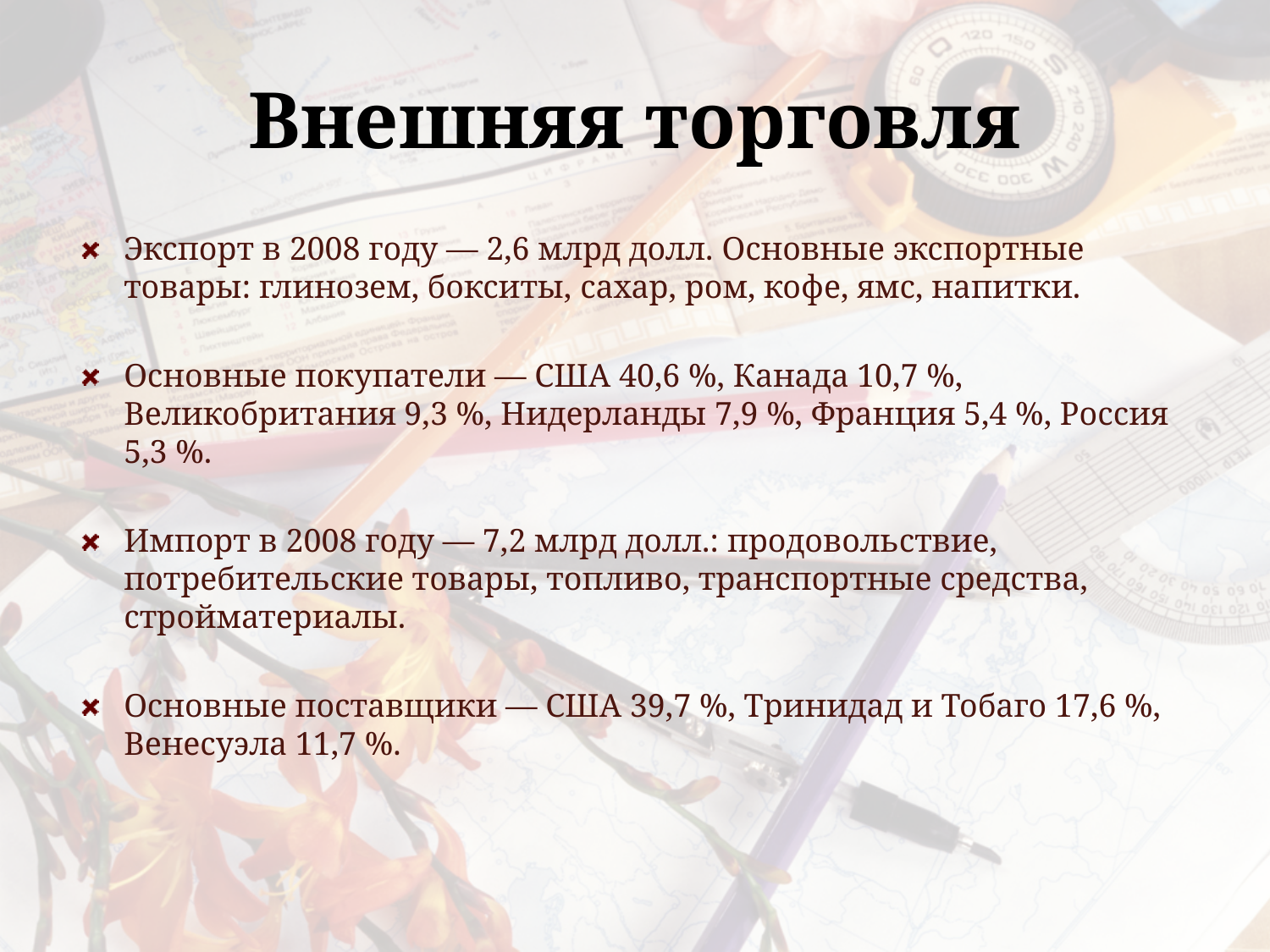

# Внешняя торговля
Экспорт в 2008 году — 2,6 млрд долл. Основные экспортные товары: глинозем, бокситы, сахар, ром, кофе, ямс, напитки.

Основные покупатели — США 40,6 %, Канада 10,7 %, Великобритания 9,3 %, Нидерланды 7,9 %, Франция 5,4 %, Россия 5,3 %.

Импорт в 2008 году — 7,2 млрд долл.: продовольствие, потребительские товары, топливо, транспортные средства, стройматериалы.

Основные поставщики — США 39,7 %, Тринидад и Тобаго 17,6 %, Венесуэла 11,7 %.